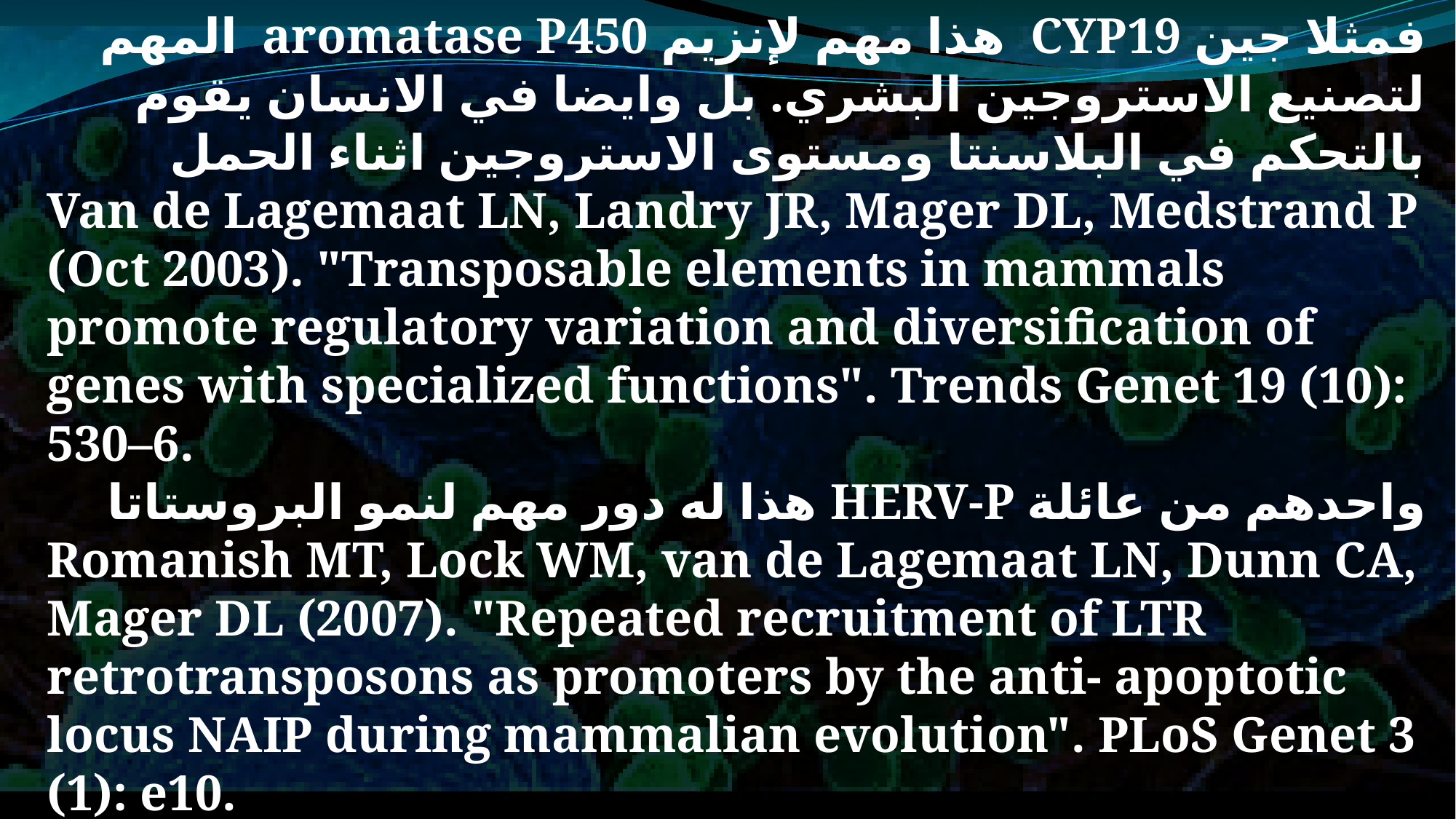

فمثلا جين CYP19  هذا مهم لإنزيم aromatase P450  المهم لتصنيع الاستروجين البشري. بل وايضا في الانسان يقوم بالتحكم في البلاسنتا ومستوى الاستروجين اثناء الحمل
Van de Lagemaat LN, Landry JR, Mager DL, Medstrand P (Oct 2003). "Transposable elements in mammals promote regulatory variation and diversification of genes with specialized functions". Trends Genet 19 (10): 530–6.
واحدهم من عائلة HERV-P هذا له دور مهم لنمو البروستاتا
Romanish MT, Lock WM, van de Lagemaat LN, Dunn CA, Mager DL (2007). "Repeated recruitment of LTR retrotransposons as promoters by the anti- apoptotic locus NAIP during mammalian evolution". PLoS Genet 3 (1): e10.
فهل كانت الجدود الاكبر من القردة لا تتكاثر بدون الريتروفيرس حتى جاء الانسان وأصبح به ريتروفيرس ينتج هرمونات؟